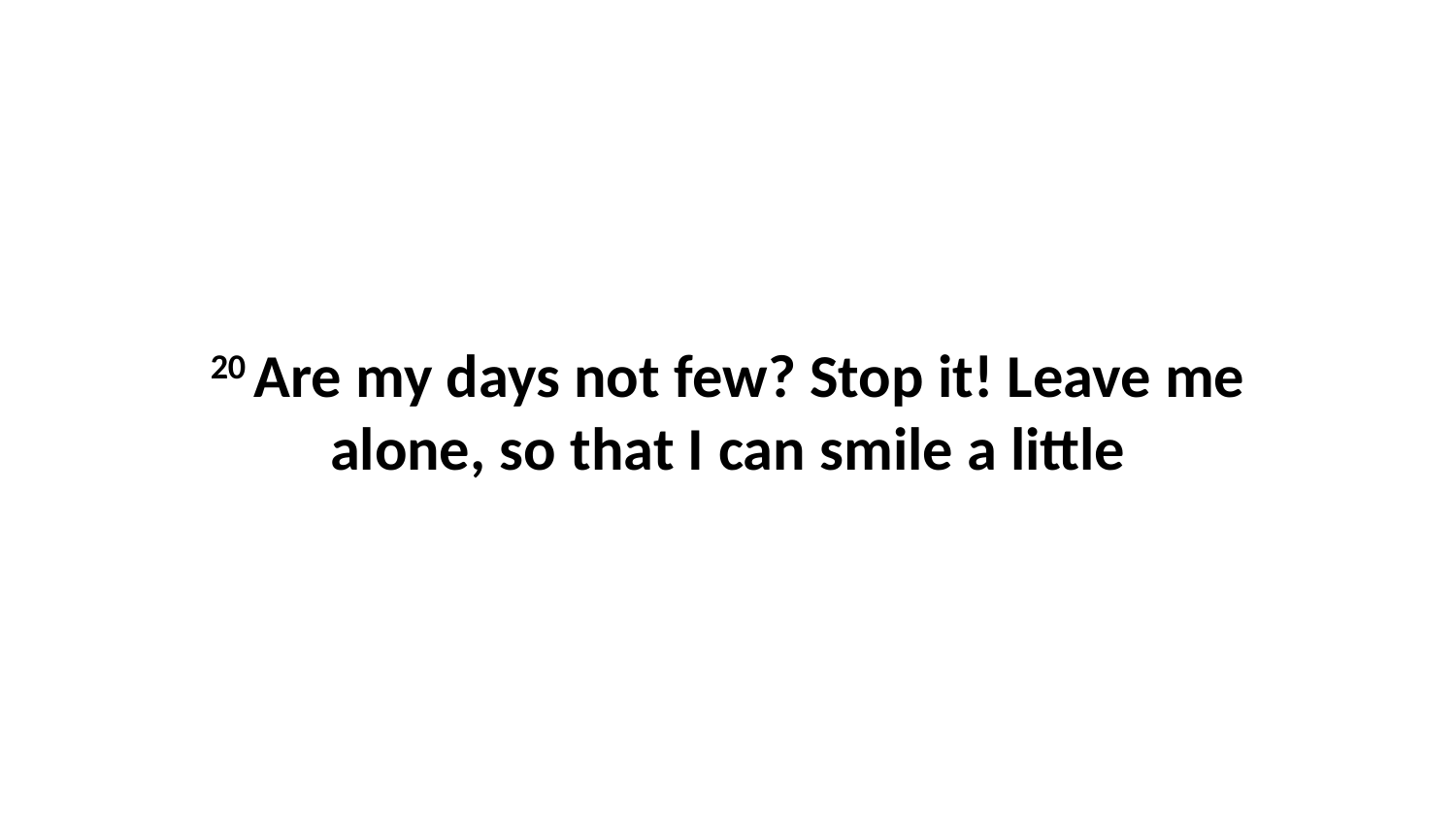

20 Are my days not few? Stop it! Leave me alone, so that I can smile a little